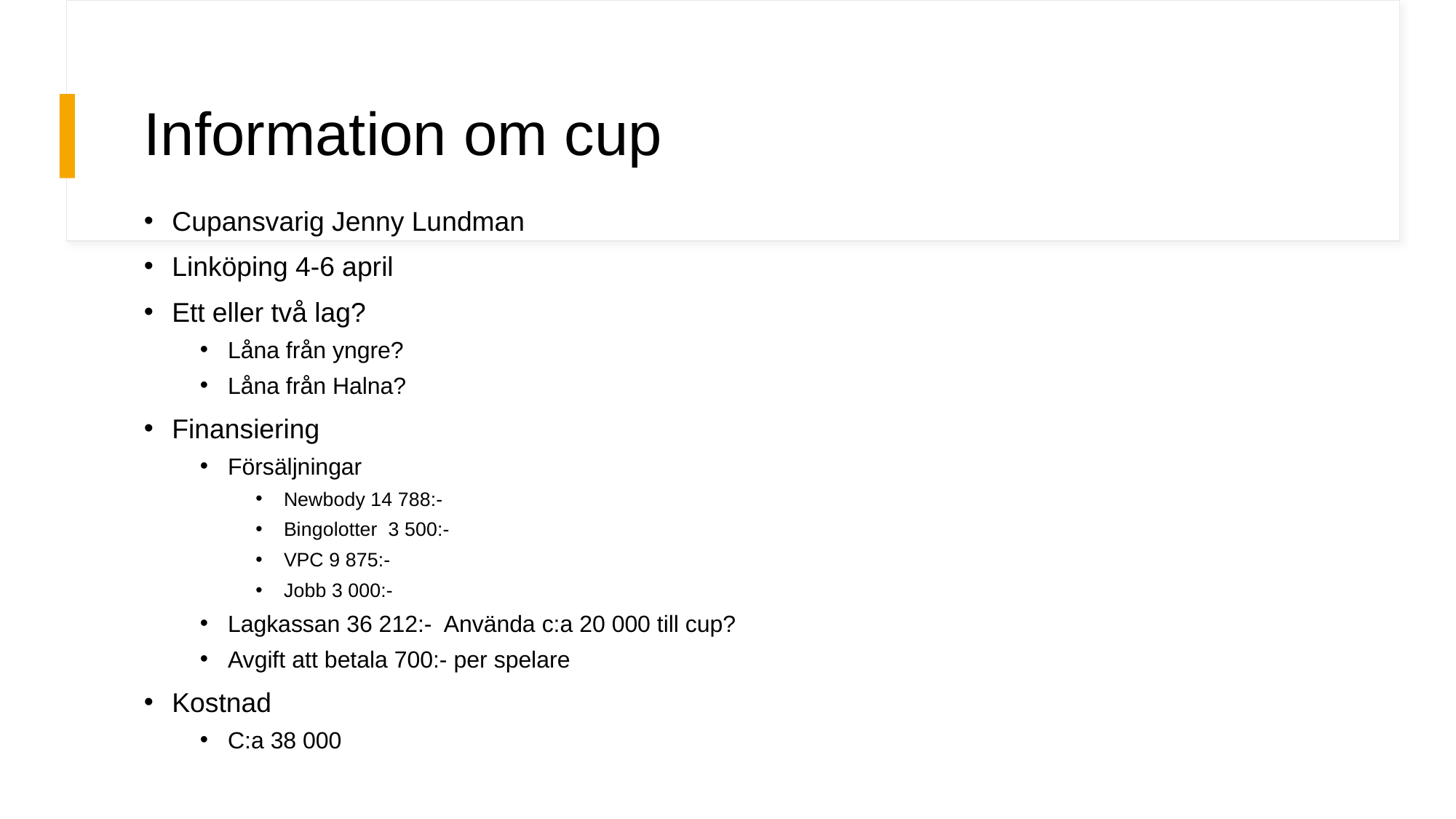

# Information om cup
Cupansvarig Jenny Lundman
Linköping 4-6 april
Ett eller två lag?
Låna från yngre?
Låna från Halna?
Finansiering
Försäljningar
Newbody 14 788:-
Bingolotter  3 500:-
VPC 9 875:-
Jobb 3 000:-
Lagkassan 36 212:-  Använda c:a 20 000 till cup?
Avgift att betala 700:- per spelare
Kostnad
C:a 38 000